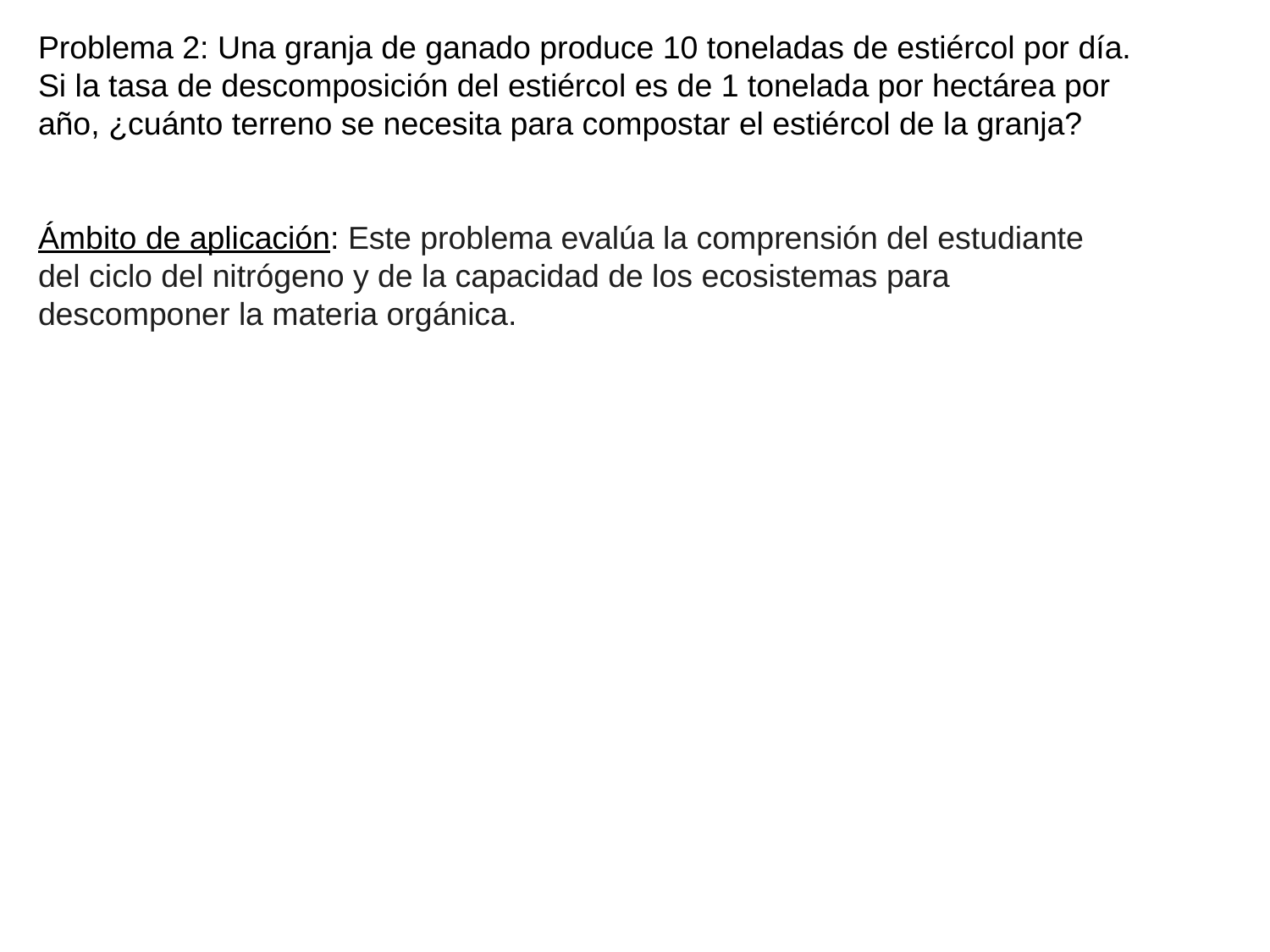

Problema 2: Una granja de ganado produce 10 toneladas de estiércol por día. Si la tasa de descomposición del estiércol es de 1 tonelada por hectárea por año, ¿cuánto terreno se necesita para compostar el estiércol de la granja?

Ámbito de aplicación: Este problema evalúa la comprensión del estudiante del ciclo del nitrógeno y de la capacidad de los ecosistemas para descomponer la materia orgánica.